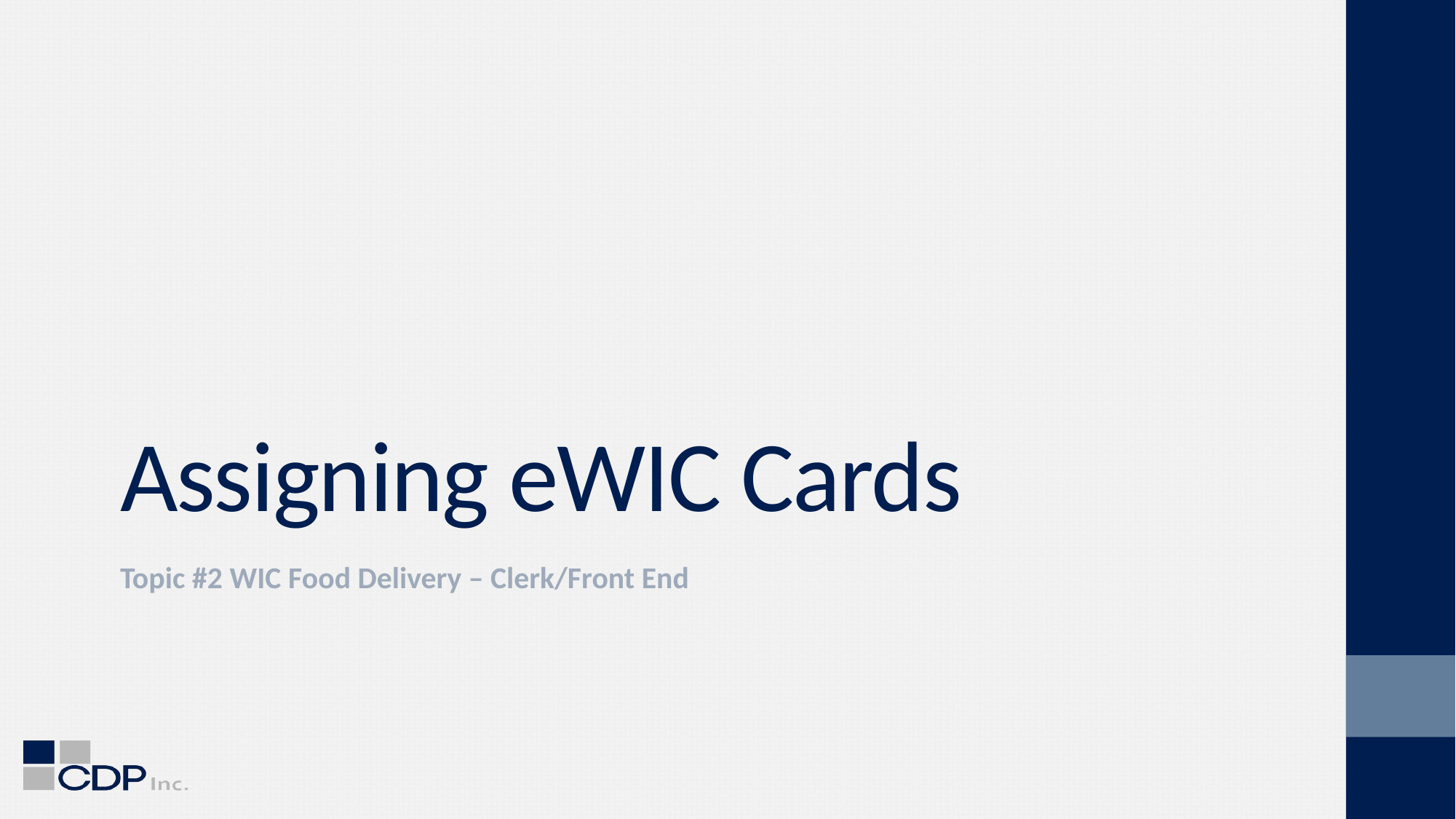

# Assigning eWIC Cards
Topic #2 WIC Food Delivery – Clerk/Front End